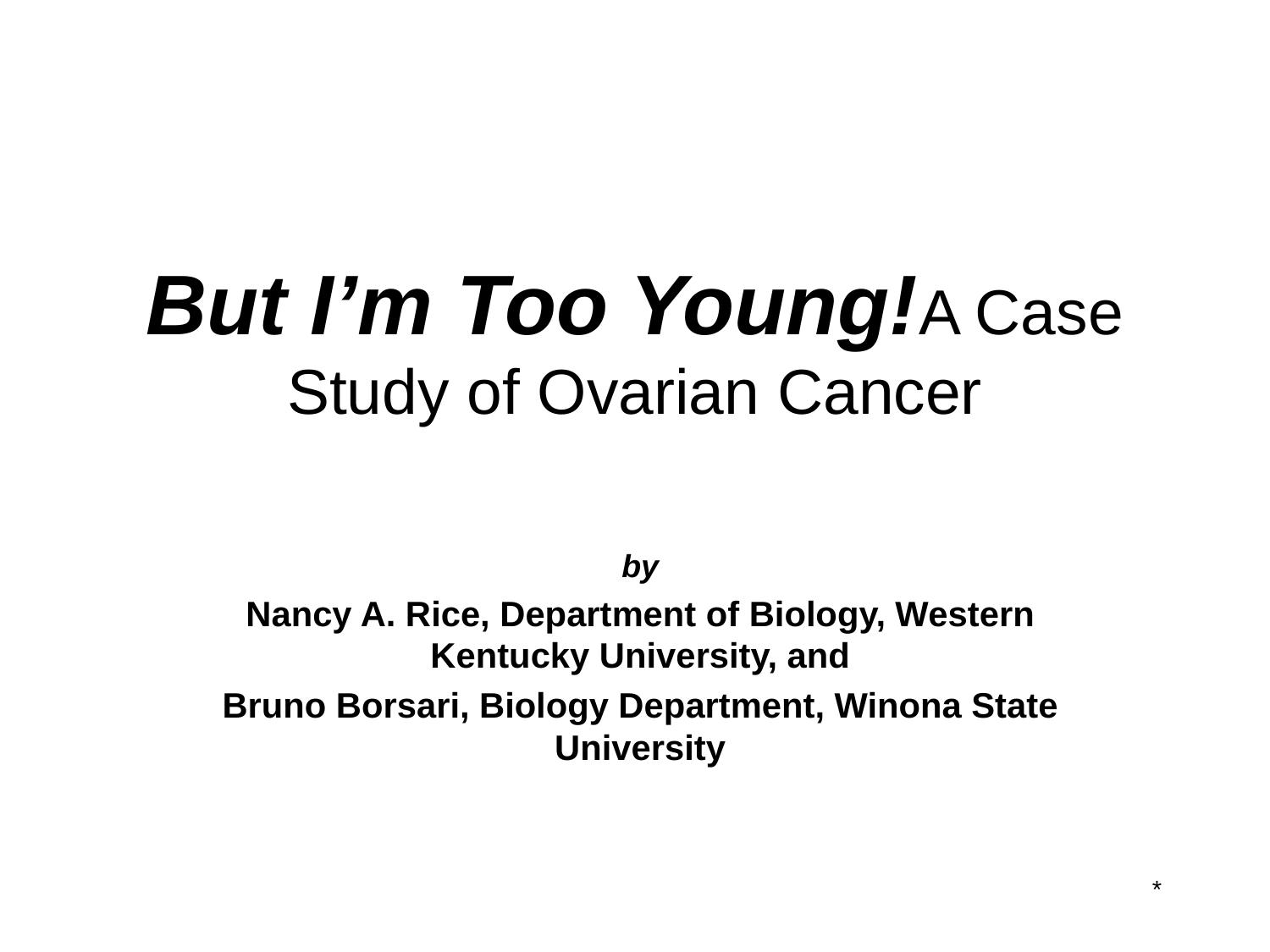

# But I’m Too Young!A Case Study of Ovarian Cancer
by
Nancy A. Rice, Department of Biology, Western Kentucky University, and
Bruno Borsari, Biology Department, Winona State University
*